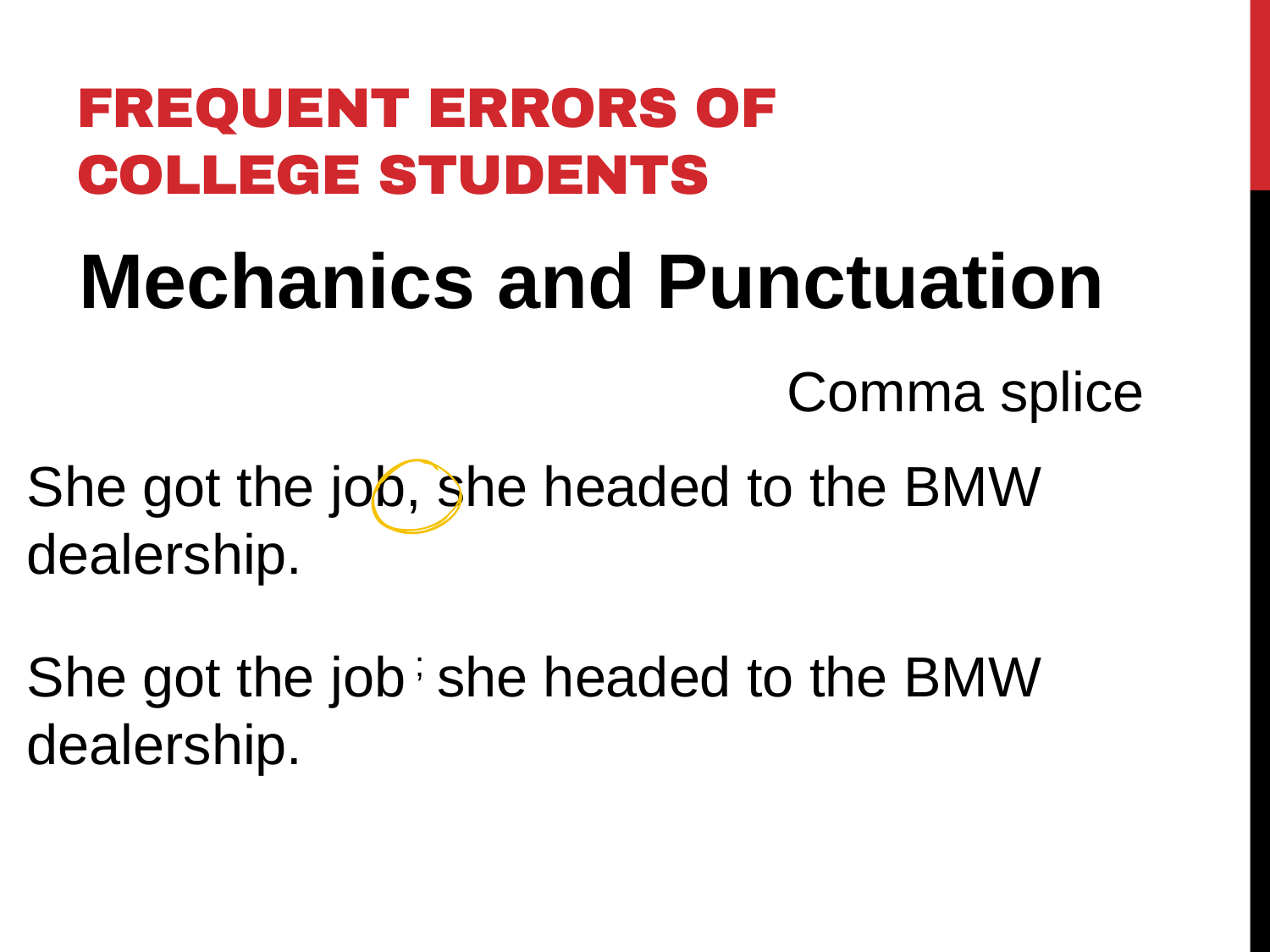

# Frequent errors of college students
Mechanics and Punctuation
Comma splice

She got the job, she headed to the BMW dealership.

She got the job  she headed to the BMW dealership.
;